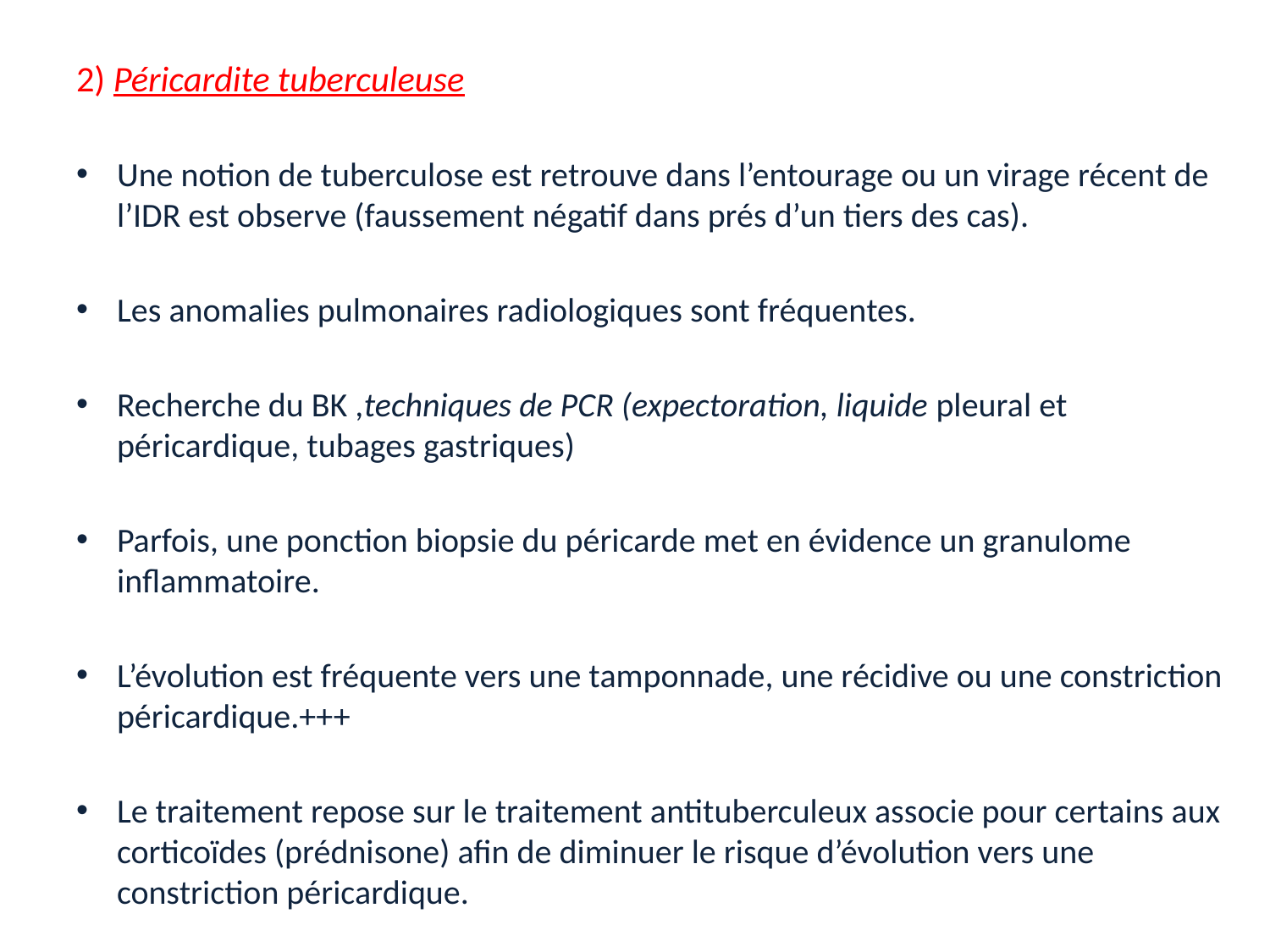

2) Péricardite tuberculeuse

Une notion de tuberculose est retrouve dans l’entourage ou un virage récent de l’IDR est observe (faussement négatif dans prés d’un tiers des cas).

Les anomalies pulmonaires radiologiques sont fréquentes.

Recherche du BK ,techniques de PCR (expectoration, liquide pleural et péricardique, tubages gastriques)

Parfois, une ponction biopsie du péricarde met en évidence un granulome inflammatoire.

L’évolution est fréquente vers une tamponnade, une récidive ou une constriction péricardique.+++

Le traitement repose sur le traitement antituberculeux associe pour certains aux corticoïdes (prédnisone) afin de diminuer le risque d’évolution vers une constriction péricardique.